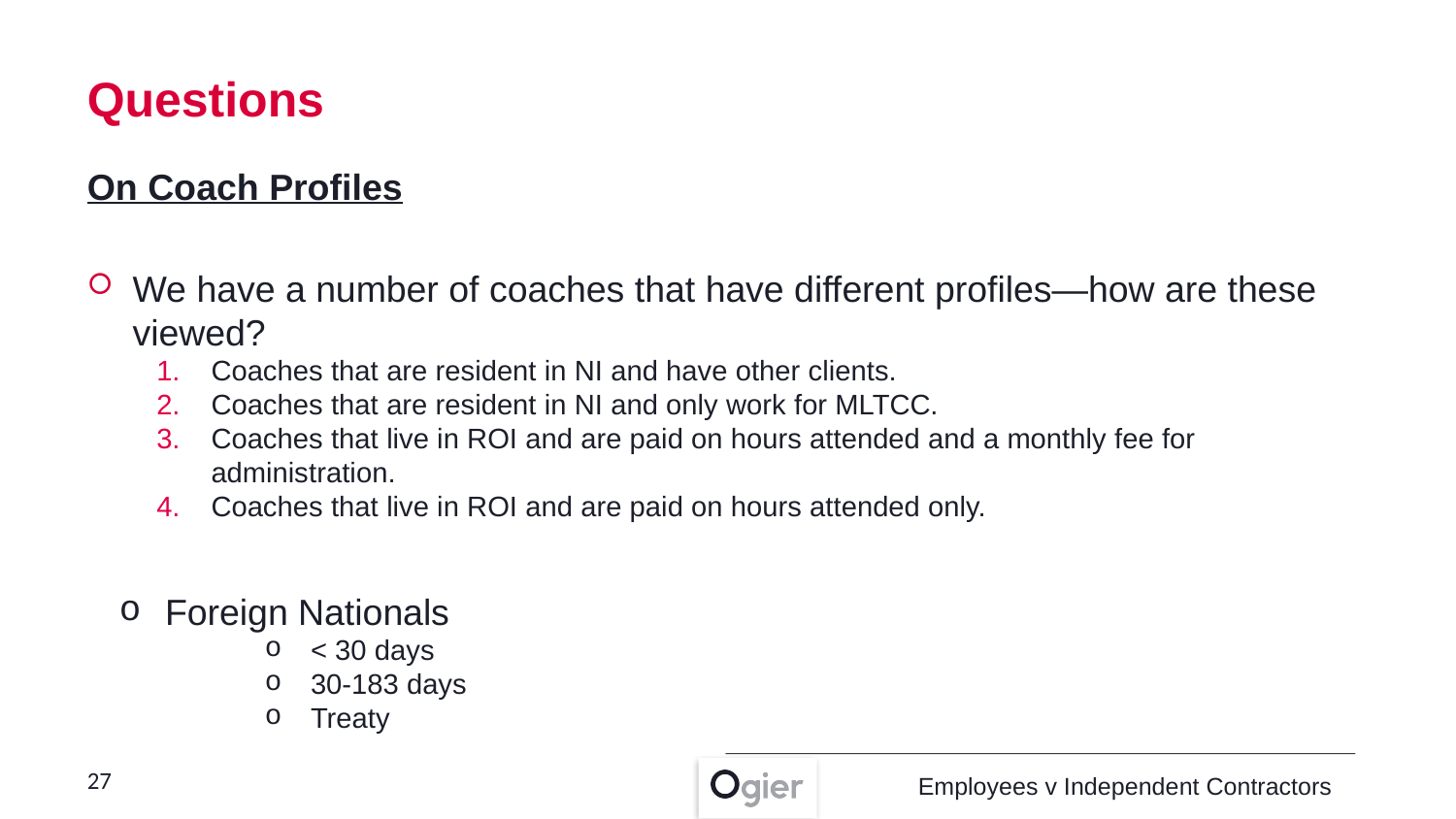

Questions
On Coach Profiles

We have a number of coaches that have different profiles—how are these viewed?
Coaches that are resident in NI and have other clients.
Coaches that are resident in NI and only work for MLTCC.
Coaches that live in ROI and are paid on hours attended and a monthly fee for administration.
Coaches that live in ROI and are paid on hours attended only.

Foreign Nationals
< 30 days
30-183 days
Treaty
27
Employees v Independent Contractors